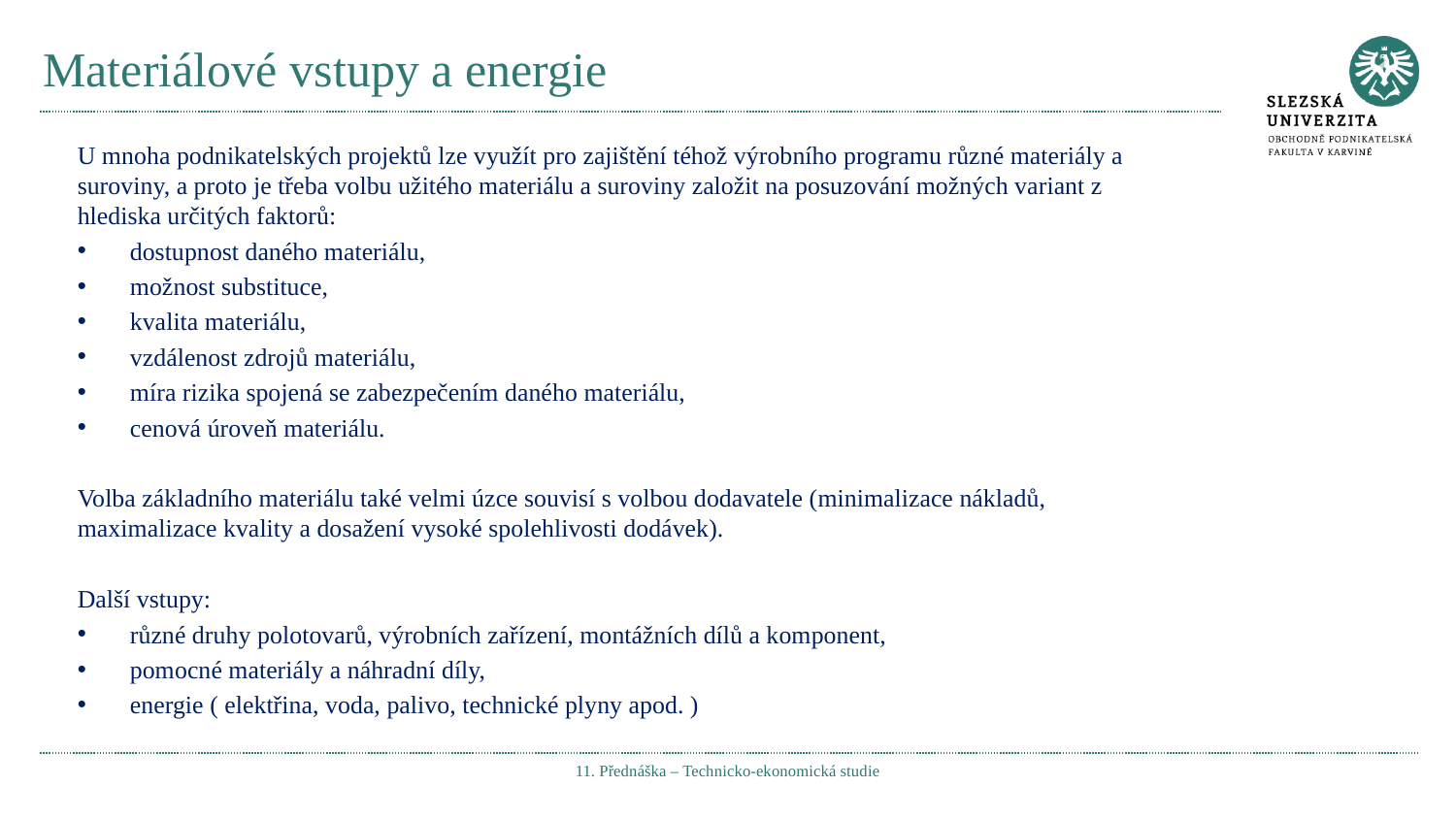

# Materiálové vstupy a energie
U mnoha podnikatelských projektů lze využít pro zajištění téhož výrobního programu různé materiály a suroviny, a proto je třeba volbu užitého materiálu a suroviny založit na posuzování možných variant z hlediska určitých faktorů:
dostupnost daného materiálu,
možnost substituce,
kvalita materiálu,
vzdálenost zdrojů materiálu,
míra rizika spojená se zabezpečením daného materiálu,
cenová úroveň materiálu.

Volba základního materiálu také velmi úzce souvisí s volbou dodavatele (minimalizace nákladů, maximalizace kvality a dosažení vysoké spolehlivosti dodávek).

Další vstupy:
různé druhy polotovarů, výrobních zařízení, montážních dílů a komponent,
pomocné materiály a náhradní díly,
energie ( elektřina, voda, palivo, technické plyny apod. )

11. Přednáška – Technicko-ekonomická studie